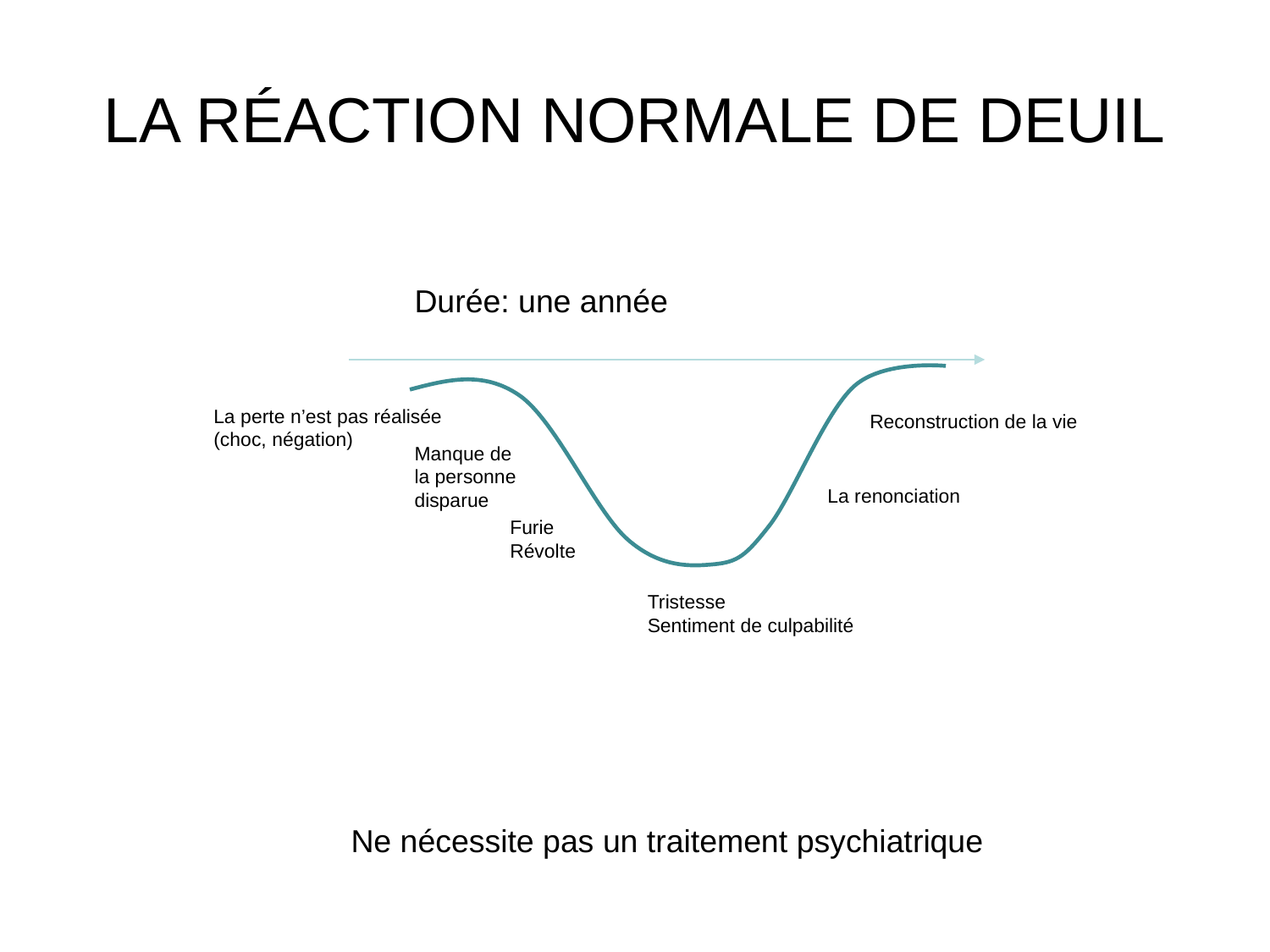

# LA RÉACTION NORMALE DE DEUIL
Durée: une année

La perte n’est pas réalisée
(choc, négation)
Manque de la personne disparue
La renonciation
Tristesse
Sentiment de culpabilité
Furie
Révolte
Reconstruction de la vie
Ne nécessite pas un traitement psychiatrique